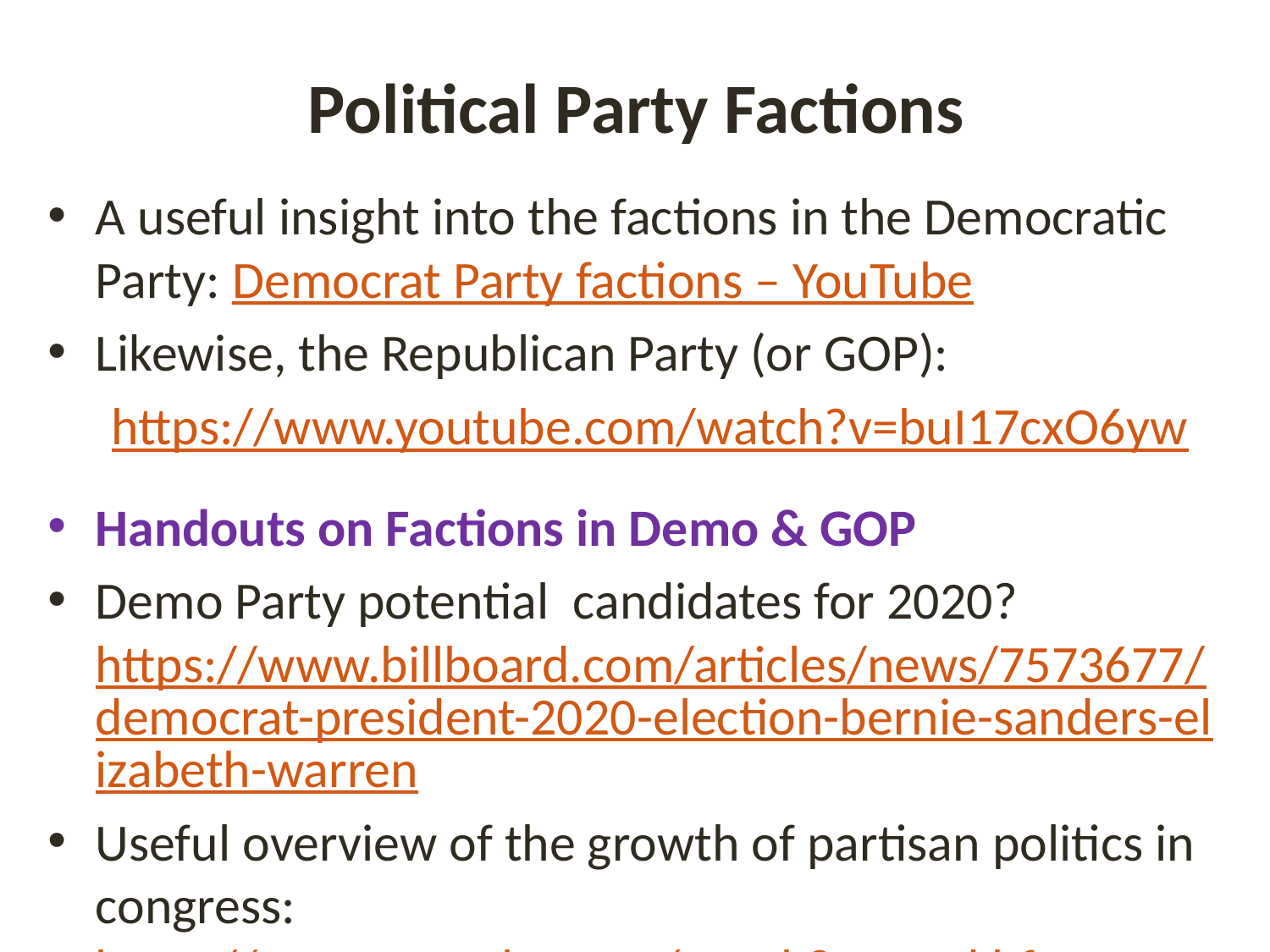

# Political Party Factions
A useful insight into the factions in the Democratic Party: Democrat Party factions – YouTube
Likewise, the Republican Party (or GOP):
https://www.youtube.com/watch?v=buI17cxO6yw

Handouts on Factions in Demo & GOP
Demo Party potential  candidates for 2020? https://www.billboard.com/articles/news/7573677/democrat-president-2020-election-bernie-sanders-elizabeth-warren
Useful overview of the growth of partisan politics in congress: https://www.youtube.com/watch?v=tEczkhfLwqM